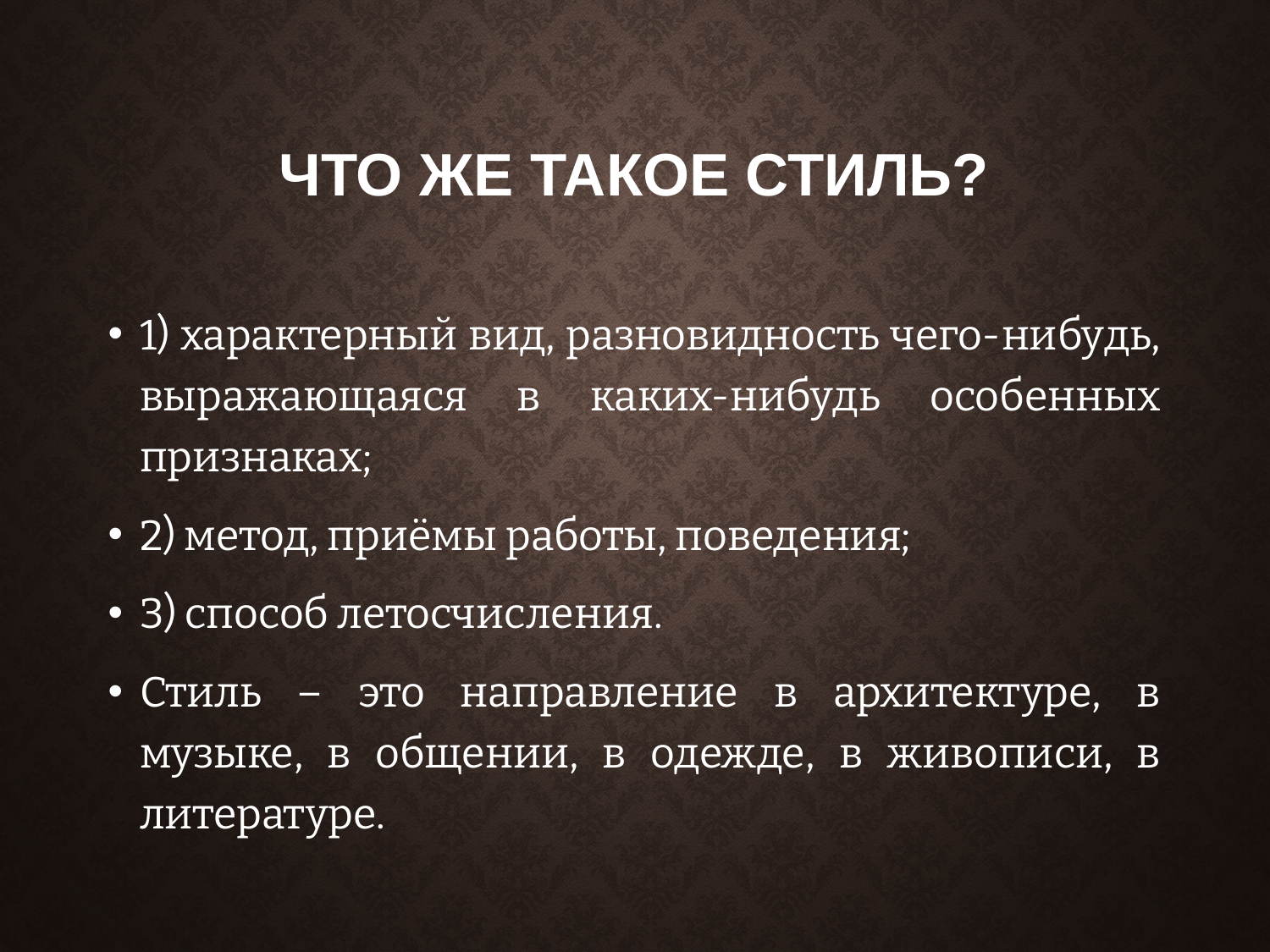

# Что же такое стиль?
1) характерный вид, разновидность чего-нибудь, выражающаяся в каких-нибудь особенных признаках;
2) метод, приёмы работы, поведения;
3) способ летосчисления.
Стиль – это направление в архитектуре, в музыке, в общении, в одежде, в живописи, в литературе.